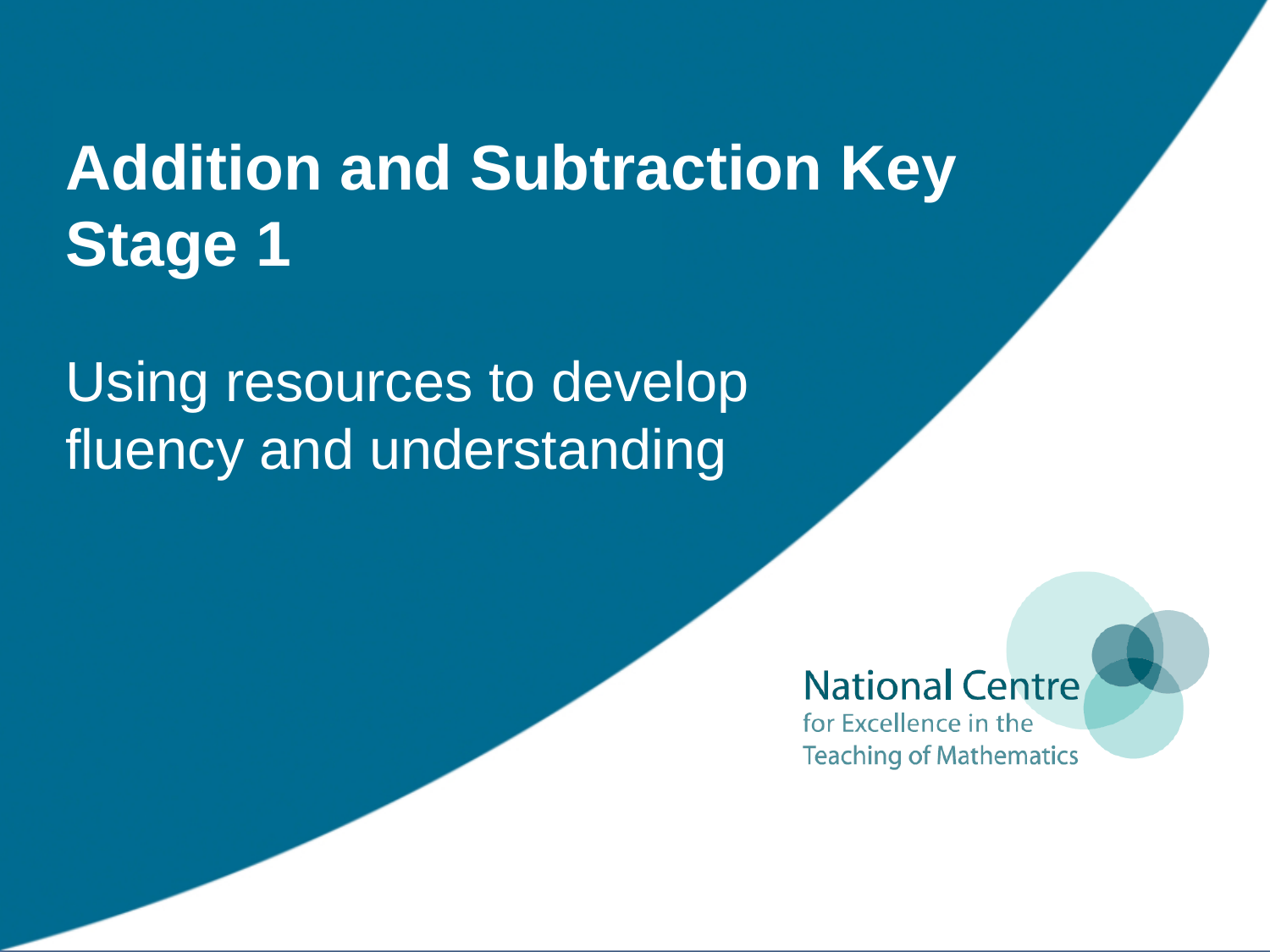

# Addition and Subtraction Key Stage 1
Using resources to develop fluency and understanding